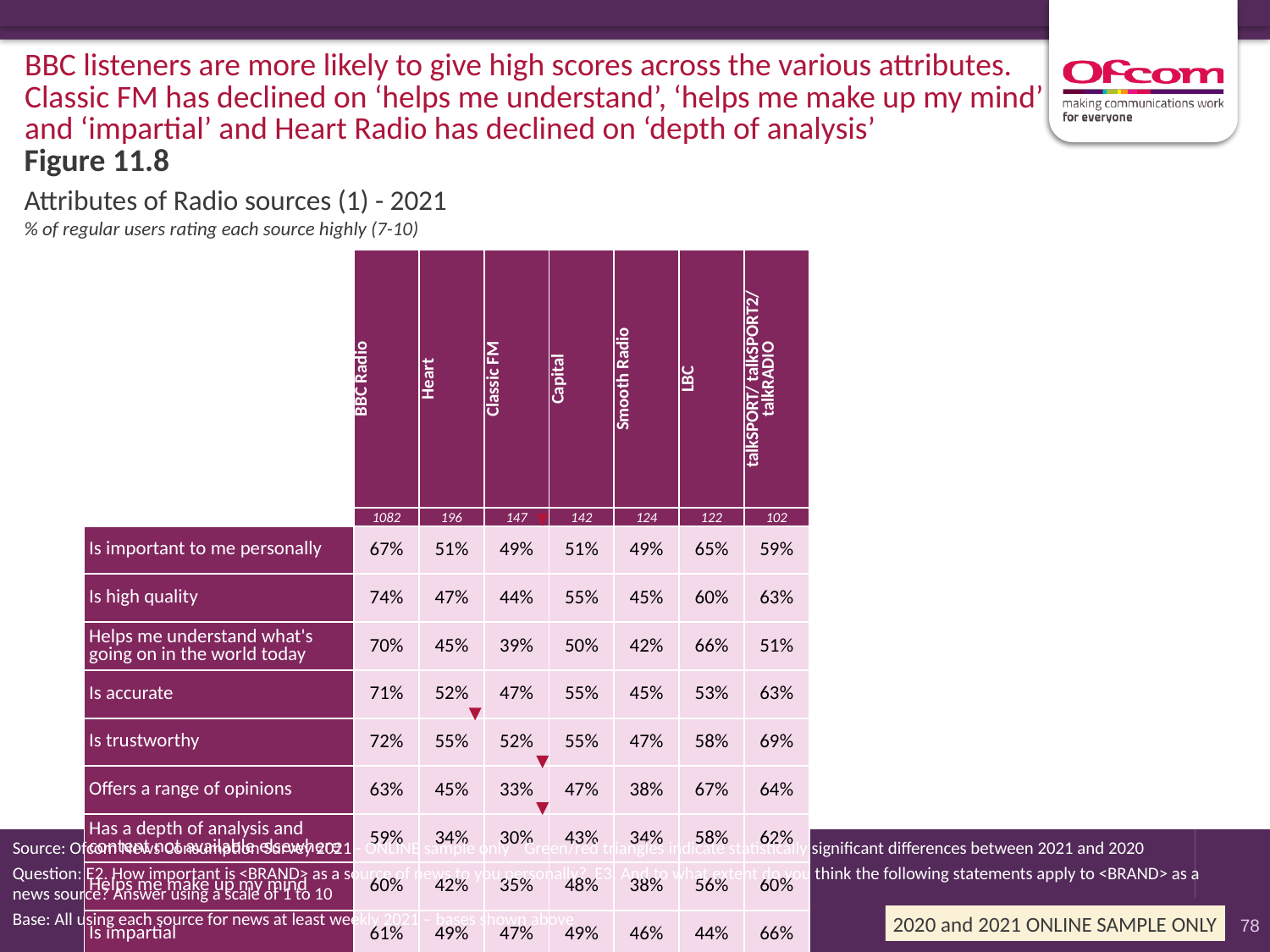

BBC listeners are more likely to give high scores across the various attributes. Classic FM has declined on ‘helps me understand’, ‘helps me make up my mind’ and ‘impartial’ and Heart Radio has declined on ‘depth of analysis’

Figure 11.8
# Attributes of Radio sources (1) - 2021 % of regular users rating each source highly (7-10)
|  | BBC Radio | Heart | Classic FM | Capital | Smooth Radio | LBC | talkSPORT/ talkSPORT2/ talkRADIO |
| --- | --- | --- | --- | --- | --- | --- | --- |
|  | 1082 | 196 | 147 | 142 | 124 | 122 | 102 |
| Is important to me personally | 67% | 51% | 49% | 51% | 49% | 65% | 59% |
| Is high quality | 74% | 47% | 44% | 55% | 45% | 60% | 63% |
| Helps me understand what's going on in the world today | 70% | 45% | 39% | 50% | 42% | 66% | 51% |
| Is accurate | 71% | 52% | 47% | 55% | 45% | 53% | 63% |
| Is trustworthy | 72% | 55% | 52% | 55% | 47% | 58% | 69% |
| Offers a range of opinions | 63% | 45% | 33% | 47% | 38% | 67% | 64% |
| Has a depth of analysis and content not available elsewhere | 59% | 34% | 30% | 43% | 34% | 58% | 62% |
| Helps me make up my mind | 60% | 42% | 35% | 48% | 38% | 56% | 60% |
| Is impartial | 61% | 49% | 47% | 49% | 46% | 44% | 66% |

Source: Ofcom News Consumption Survey 2021 - ONLINE sample only 	 Green/red triangles indicate statistically significant differences between 2021 and 2020
Question: E2. How important is <BRAND> as a source of news to you personally?  E3. And to what extent do you think the following statements apply to <BRAND> as a news source? Answer using a scale of 1 to 10
Base: All using each source for news at least weekly 2021 – bases shown above

2020 and 2021 ONLINE SAMPLE ONLY